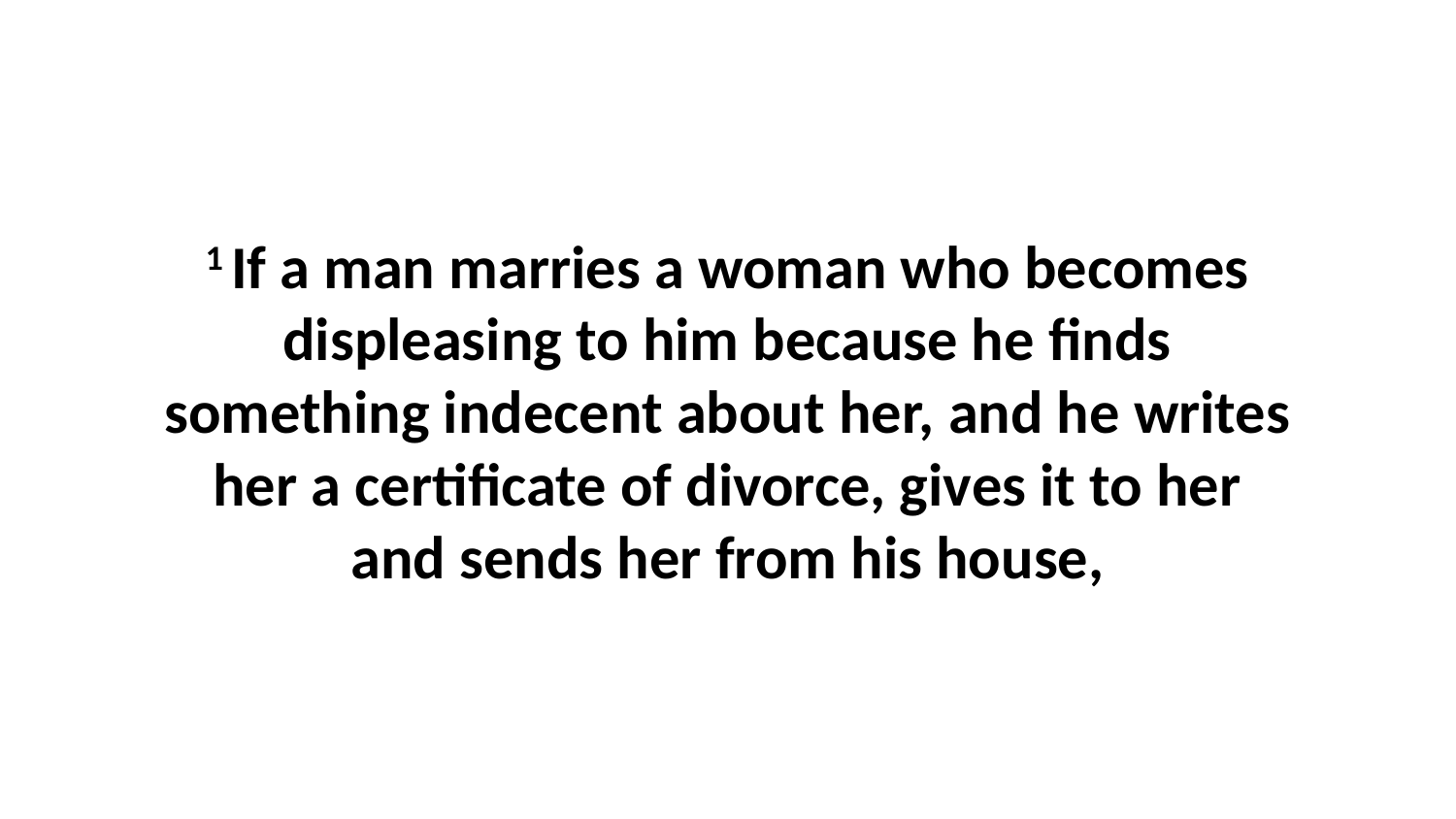

1 If a man marries a woman who becomes displeasing to him because he finds something indecent about her, and he writes her a certificate of divorce, gives it to her and sends her from his house,